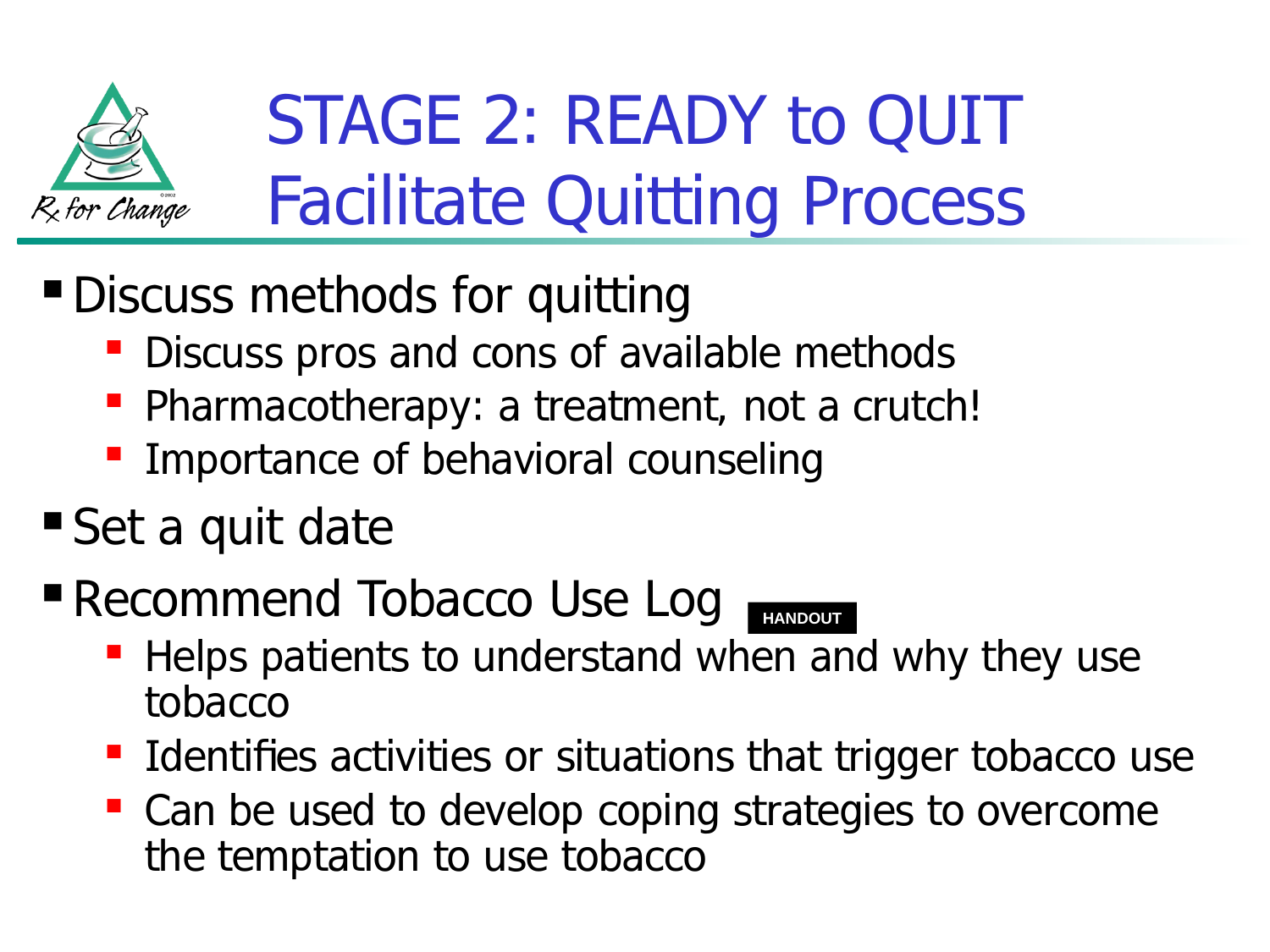

# STAGE 2: READY to QUIT Facilitate Quitting Process
Discuss methods for quitting
Discuss pros and cons of available methods
Pharmacotherapy: a treatment, not a crutch!
Importance of behavioral counseling
Set a quit date
Recommend Tobacco Use Log
Helps patients to understand when and why they use tobacco
Identifies activities or situations that trigger tobacco use
Can be used to develop coping strategies to overcome the temptation to use tobacco
HANDOUT